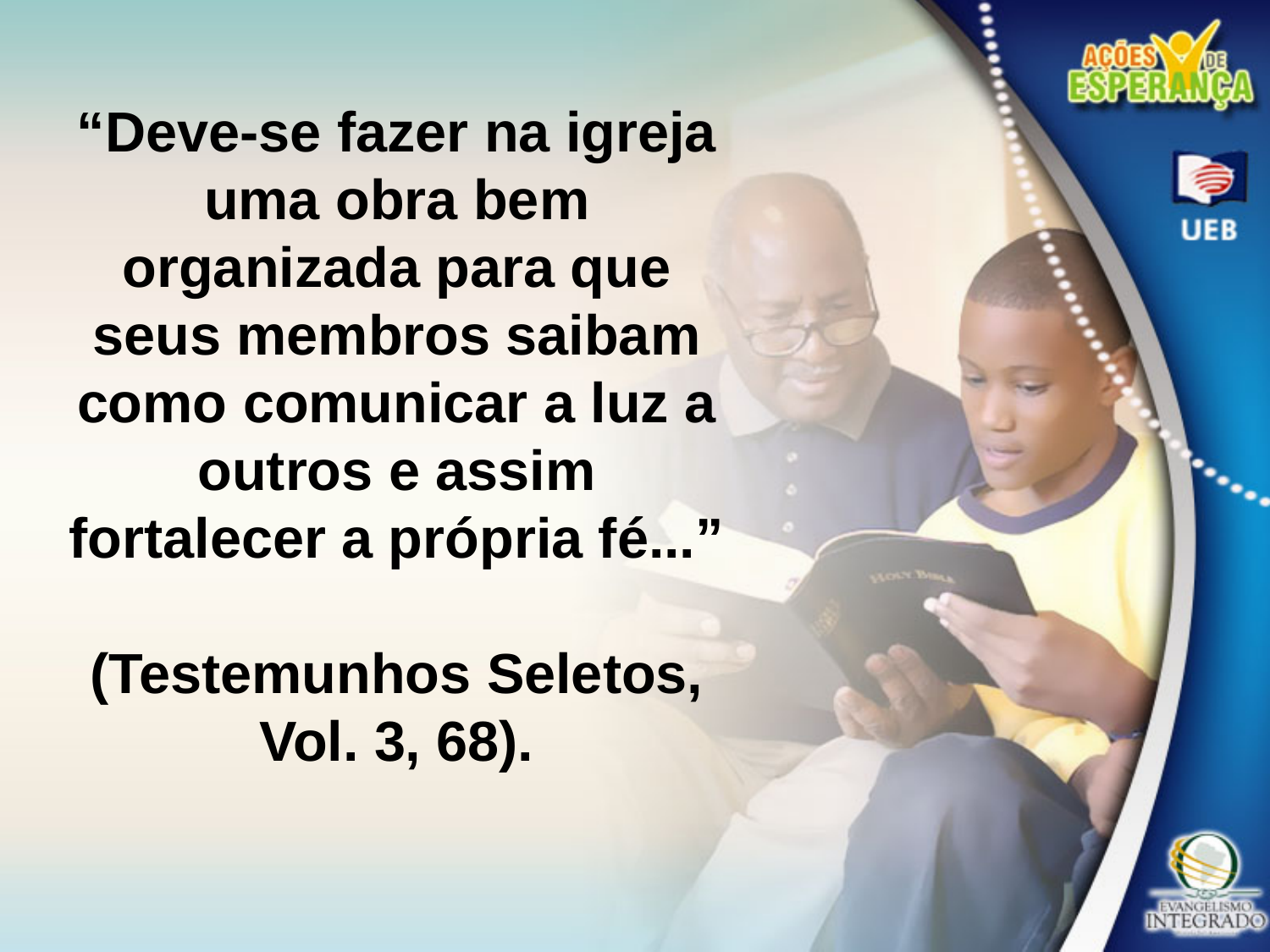

“Deve-se fazer na igreja uma obra bem organizada para que seus membros saibam como comunicar a luz a outros e assim fortalecer a própria fé...”

(Testemunhos Seletos, Vol. 3, 68).